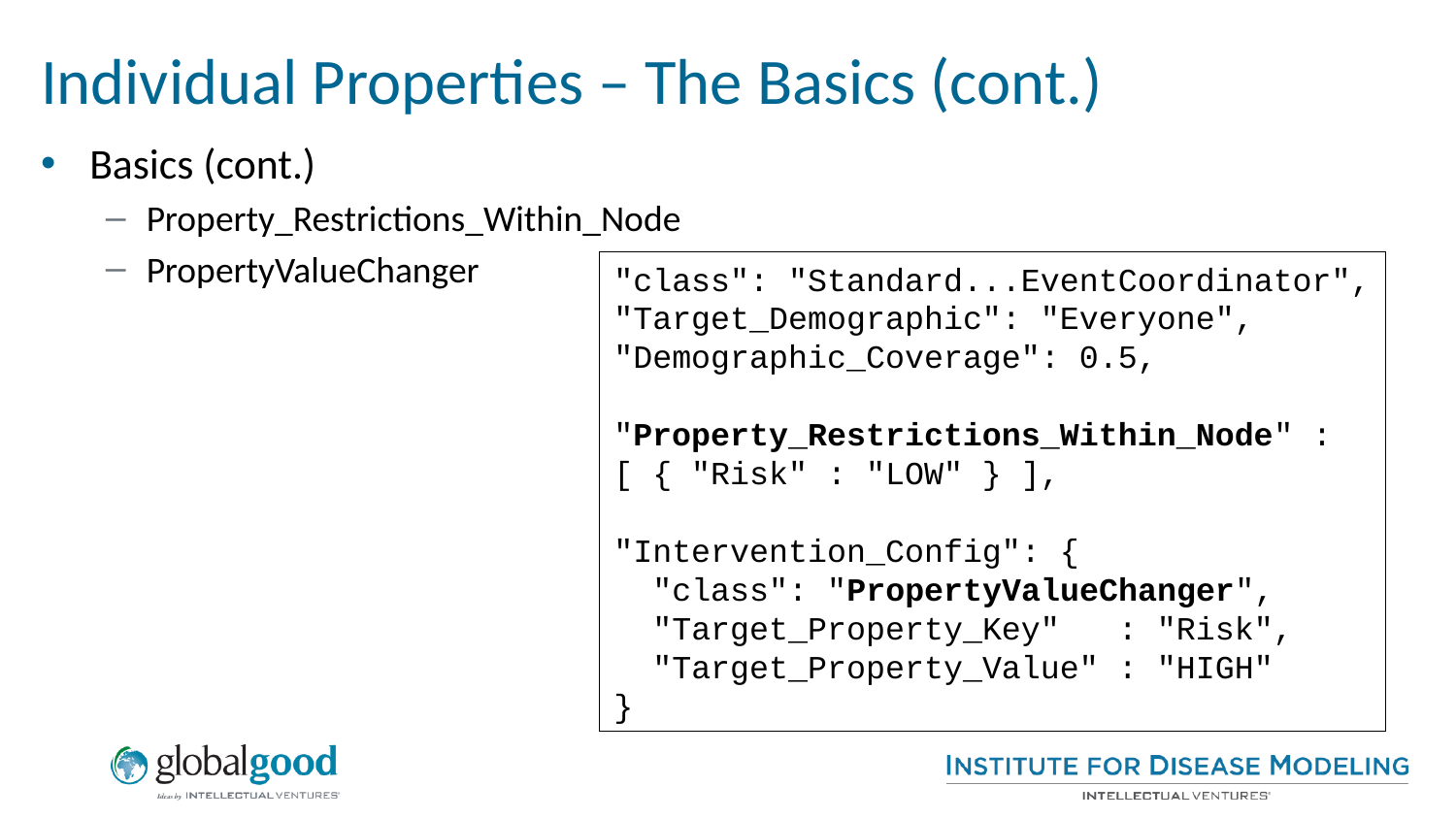

# Individual Properties – The Basics (cont.)
Basics (cont.)
Property_Restrictions_Within_Node
PropertyValueChanger

"class": "Standard...EventCoordinator",
"Target_Demographic": "Everyone",
"Demographic_Coverage": 0.5,

"Property_Restrictions_Within_Node" :
[ { "Risk" : "LOW" } ],

"Intervention_Config": {
  "class": "PropertyValueChanger",
  "Target_Property_Key"   : "Risk",
  "Target_Property_Value" : "HIGH"
}